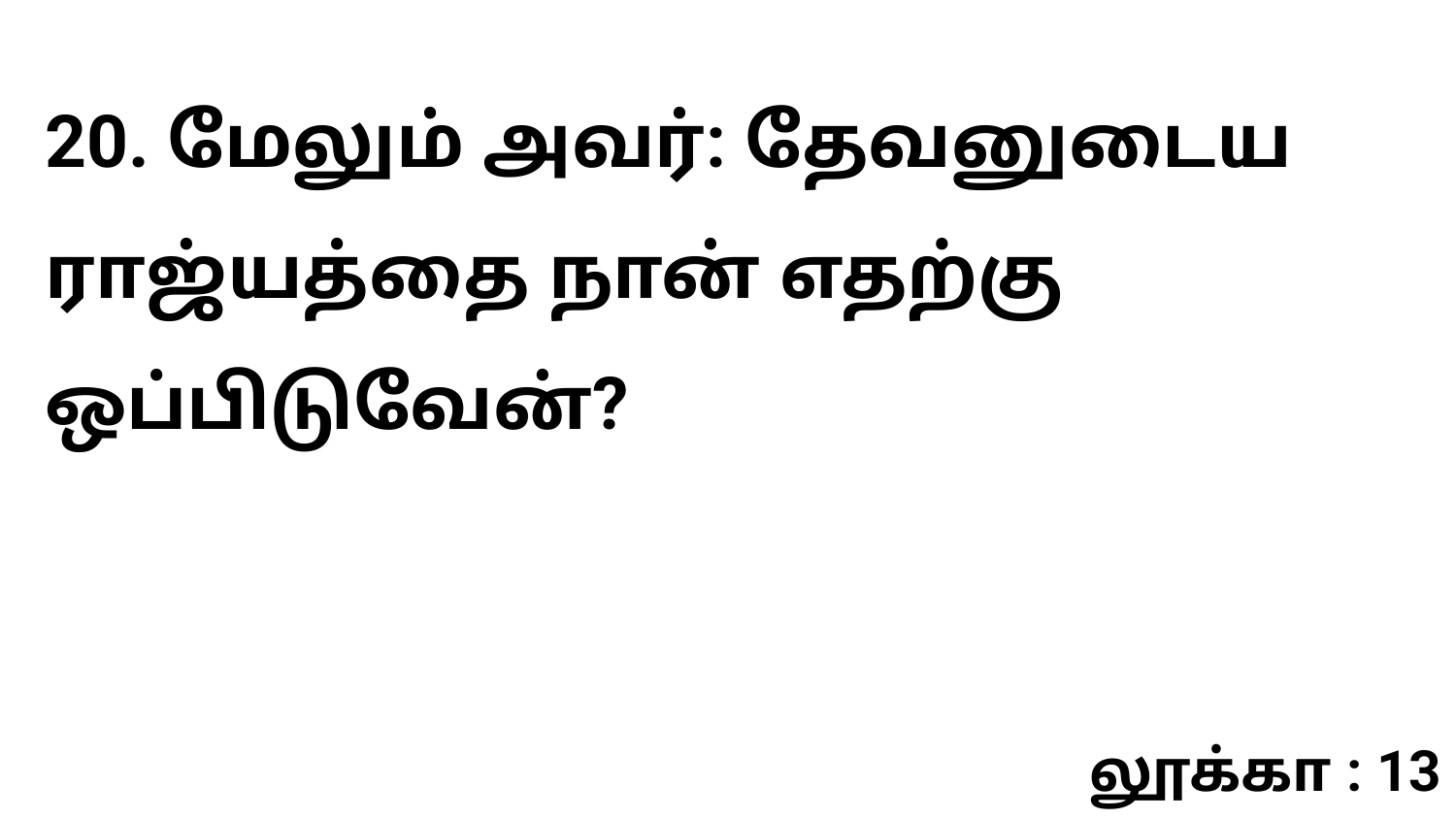

20. மேலும் அவர்: தேவனுடைய ராஜ்யத்தை நான் எதற்கு ஒப்பிடுவேன்?
லூக்கா : 13